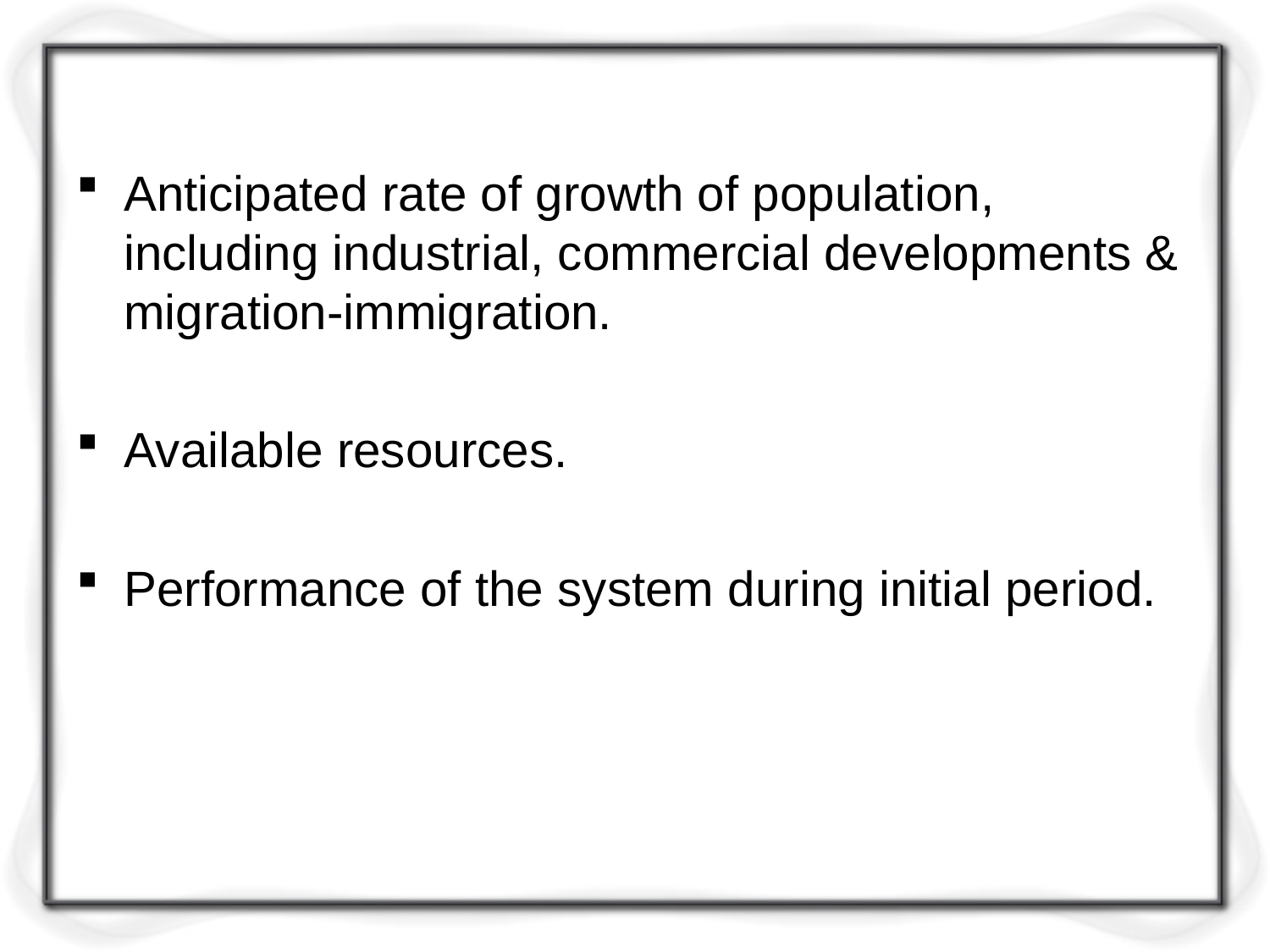

Anticipated rate of growth of population, including industrial, commercial developments & migration-immigration.

Available resources.

Performance of the system during initial period.